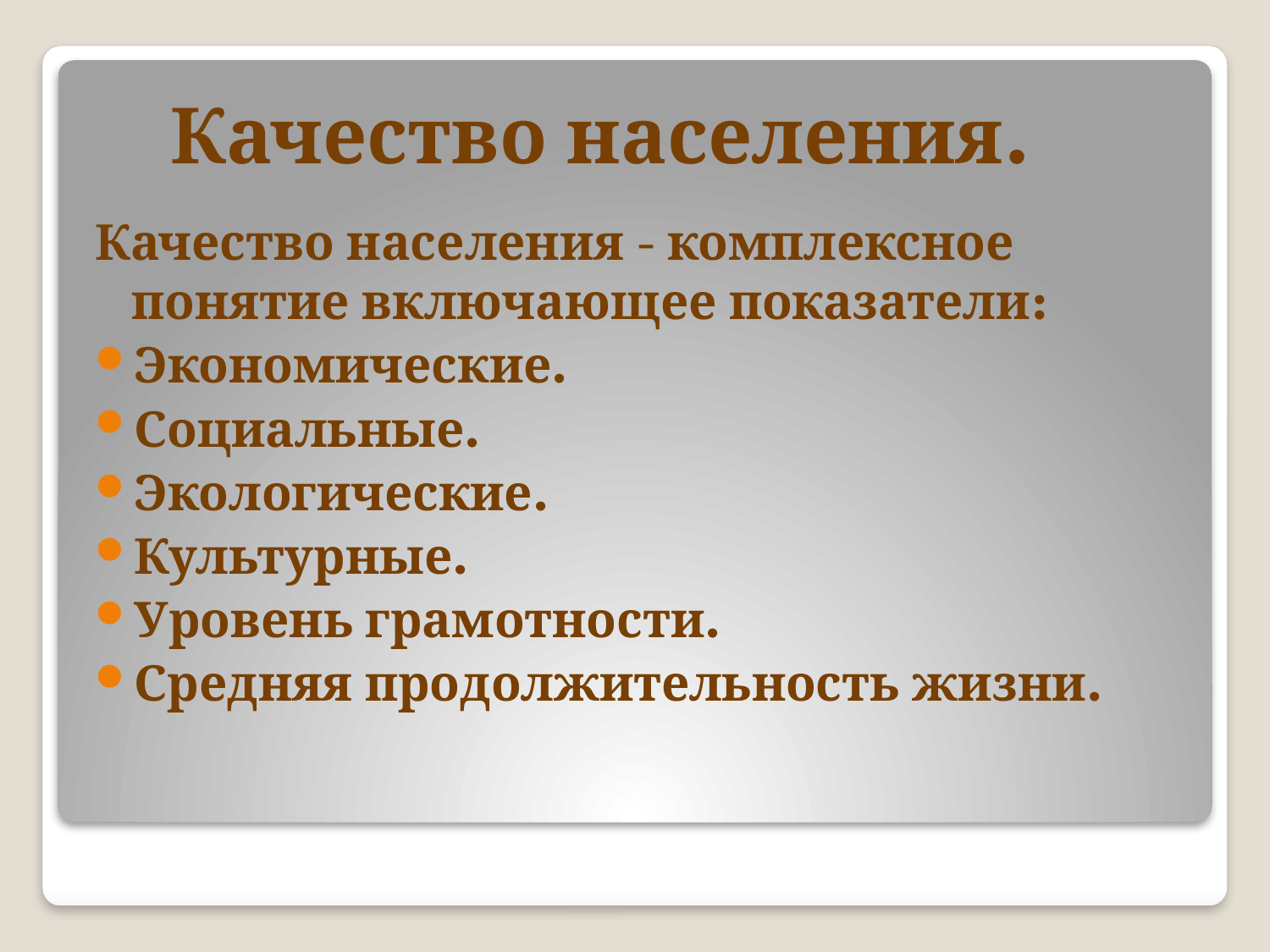

# Качество населения.
Качество населения - комплексное понятие включающее показатели:
Экономические.
Социальные.
Экологические.
Культурные.
Уровень грамотности.
Средняя продолжительность жизни.